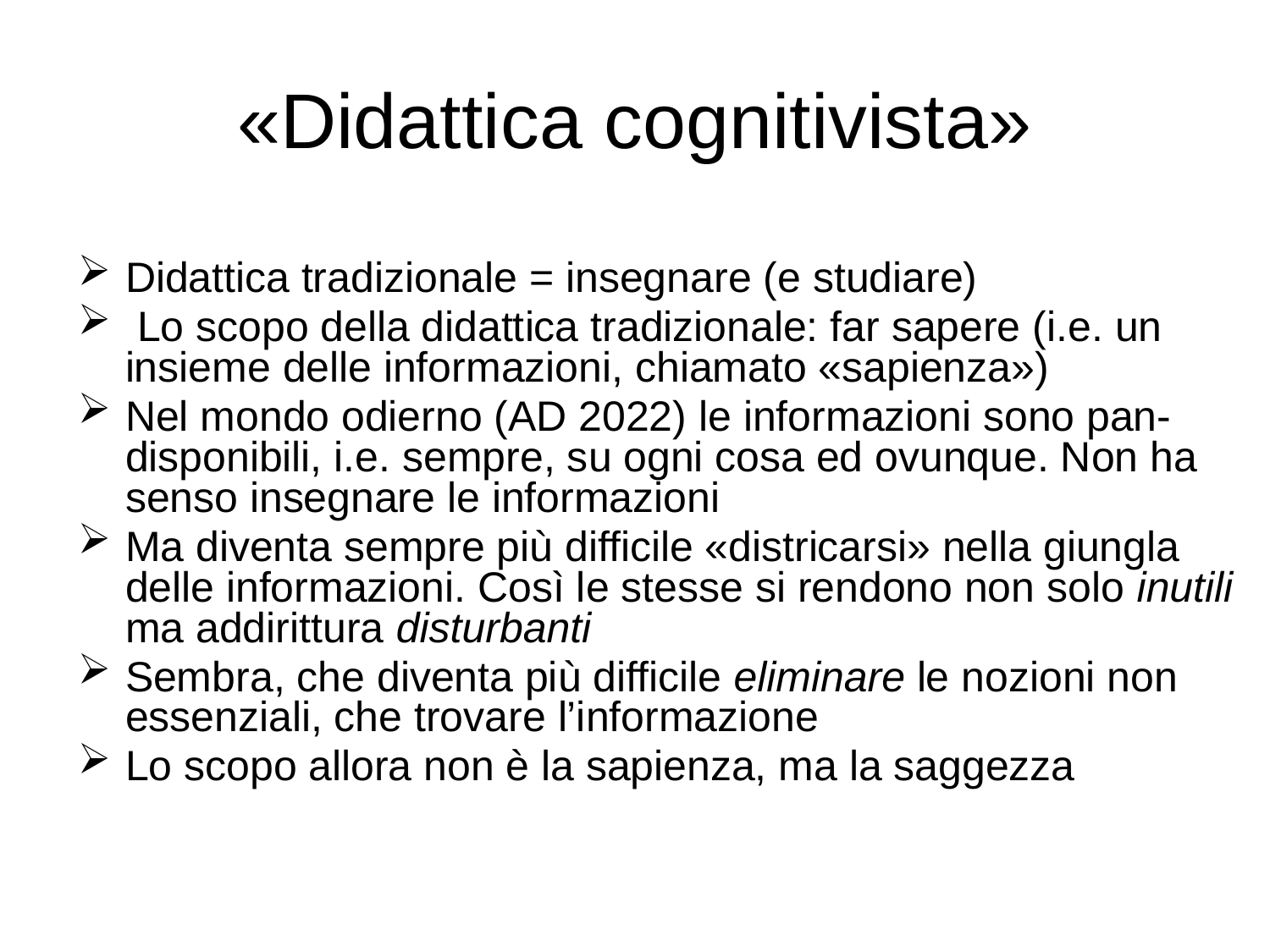

# «Didattica cognitivista»
Didattica tradizionale = insegnare (e studiare)
 Lo scopo della didattica tradizionale: far sapere (i.e. un insieme delle informazioni, chiamato «sapienza»)
Nel mondo odierno (AD 2022) le informazioni sono pan-disponibili, i.e. sempre, su ogni cosa ed ovunque. Non ha senso insegnare le informazioni
Ma diventa sempre più difficile «districarsi» nella giungla delle informazioni. Così le stesse si rendono non solo inutili ma addirittura disturbanti
Sembra, che diventa più difficile eliminare le nozioni non essenziali, che trovare l’informazione
Lo scopo allora non è la sapienza, ma la saggezza